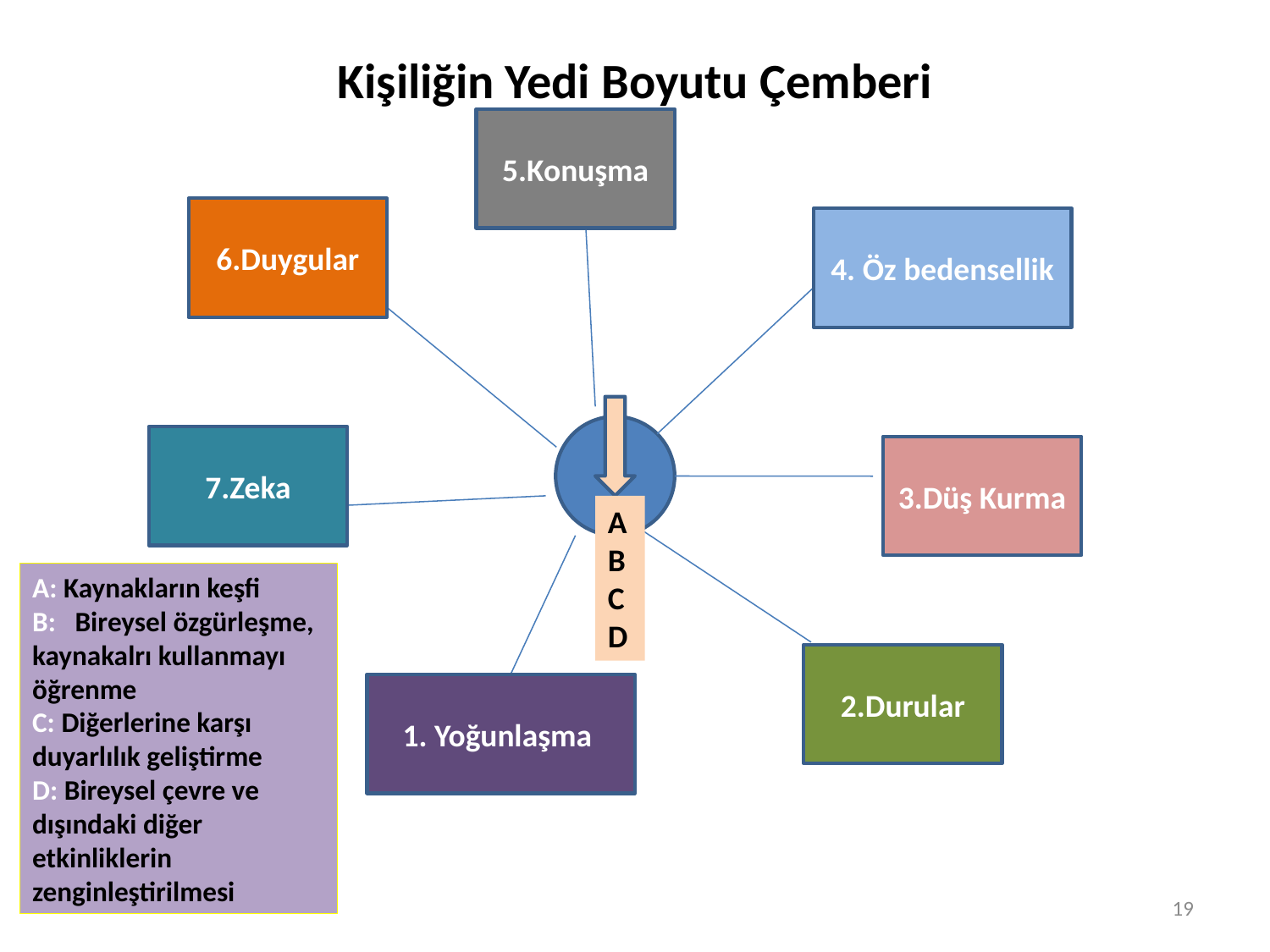

# Kişiliğin Yedi Boyutu Çemberi
5.Konuşma
6.Duygular
4. Öz bedensellik

7.Zeka
3.Düş Kurma
A
B
C
D
A: Kaynakların keşfi
B:   Bireysel özgürleşme, kaynakalrı kullanmayı öğrenme
C: Diğerlerine karşı duyarlılık geliştirme
D: Bireysel çevre ve dışındaki diğer etkinliklerin zenginleştirilmesi
2.Durular
1. Yoğunlaşma

19